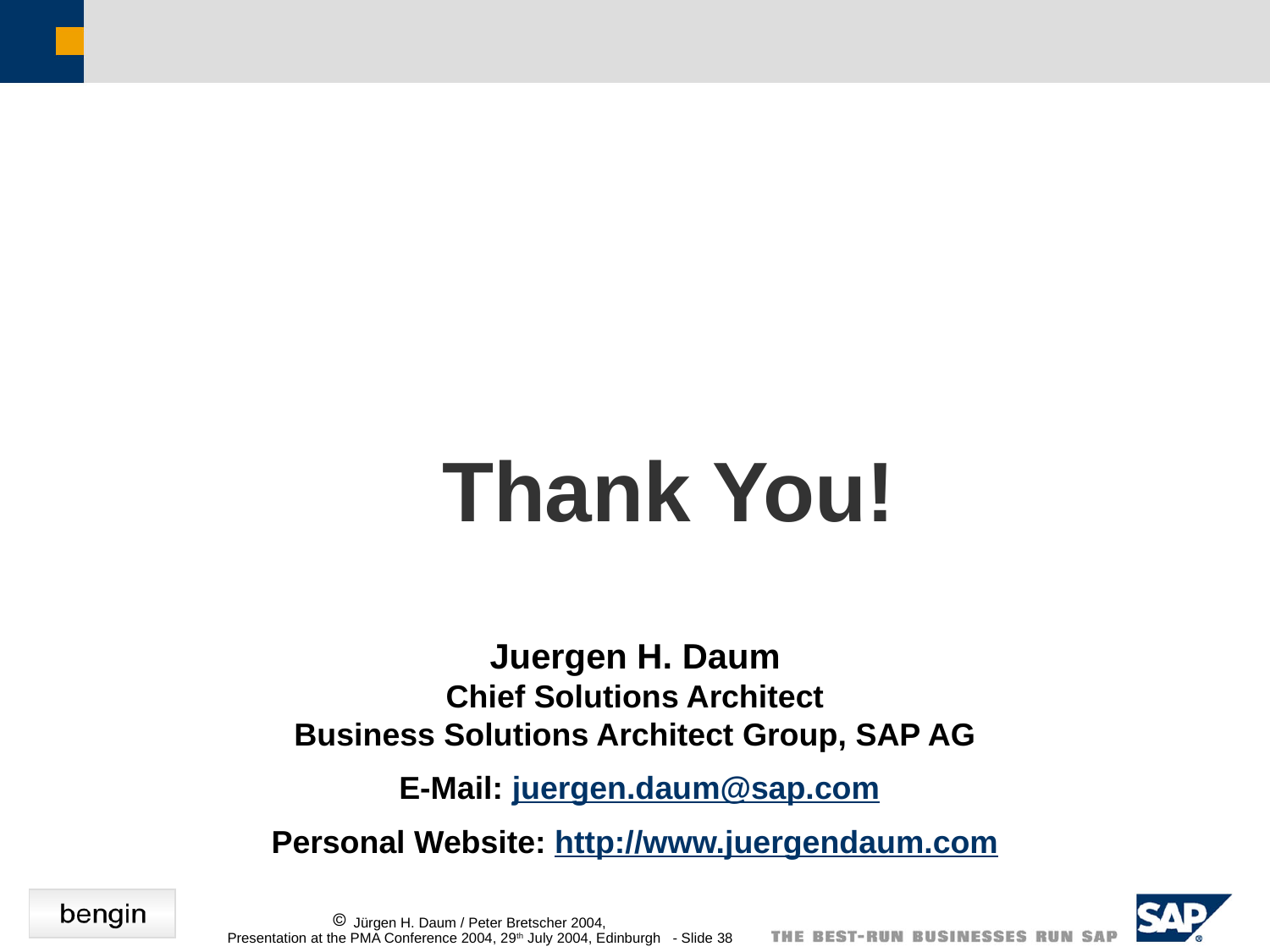

#
Thank You!
Juergen H. Daum
Chief Solutions Architect
Business Solutions Architect Group, SAP AG
 E-Mail: juergen.daum@sap.com
Personal Website: http://www.juergendaum.com